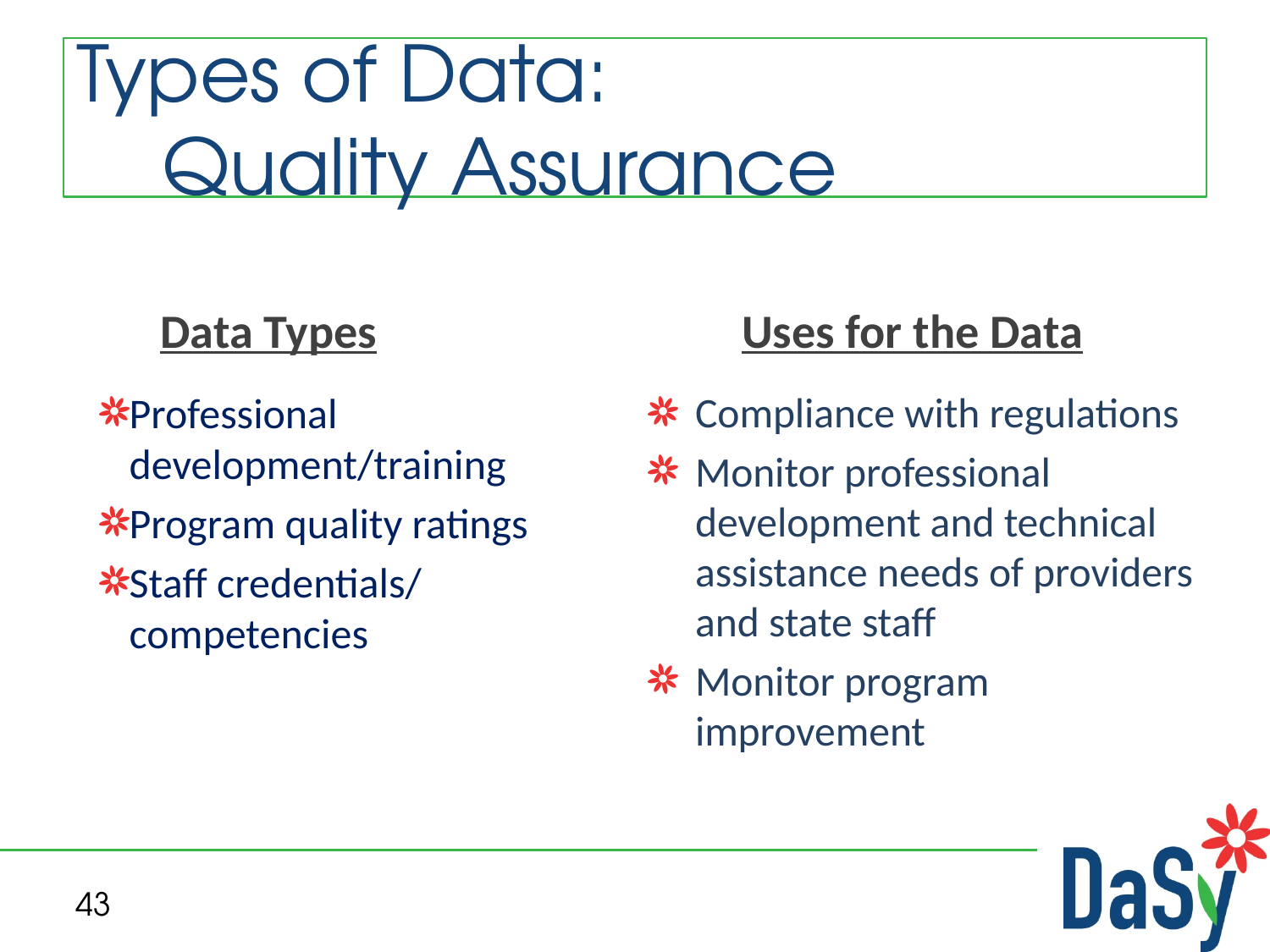

# Types of Data:                                Quality Assurance
Data Types
Uses for the Data
Compliance with regulations
Monitor professional development and technical assistance needs of providers and state staff
Monitor program improvement

Professional development/training
Program quality ratings
Staff credentials/ competencies

43